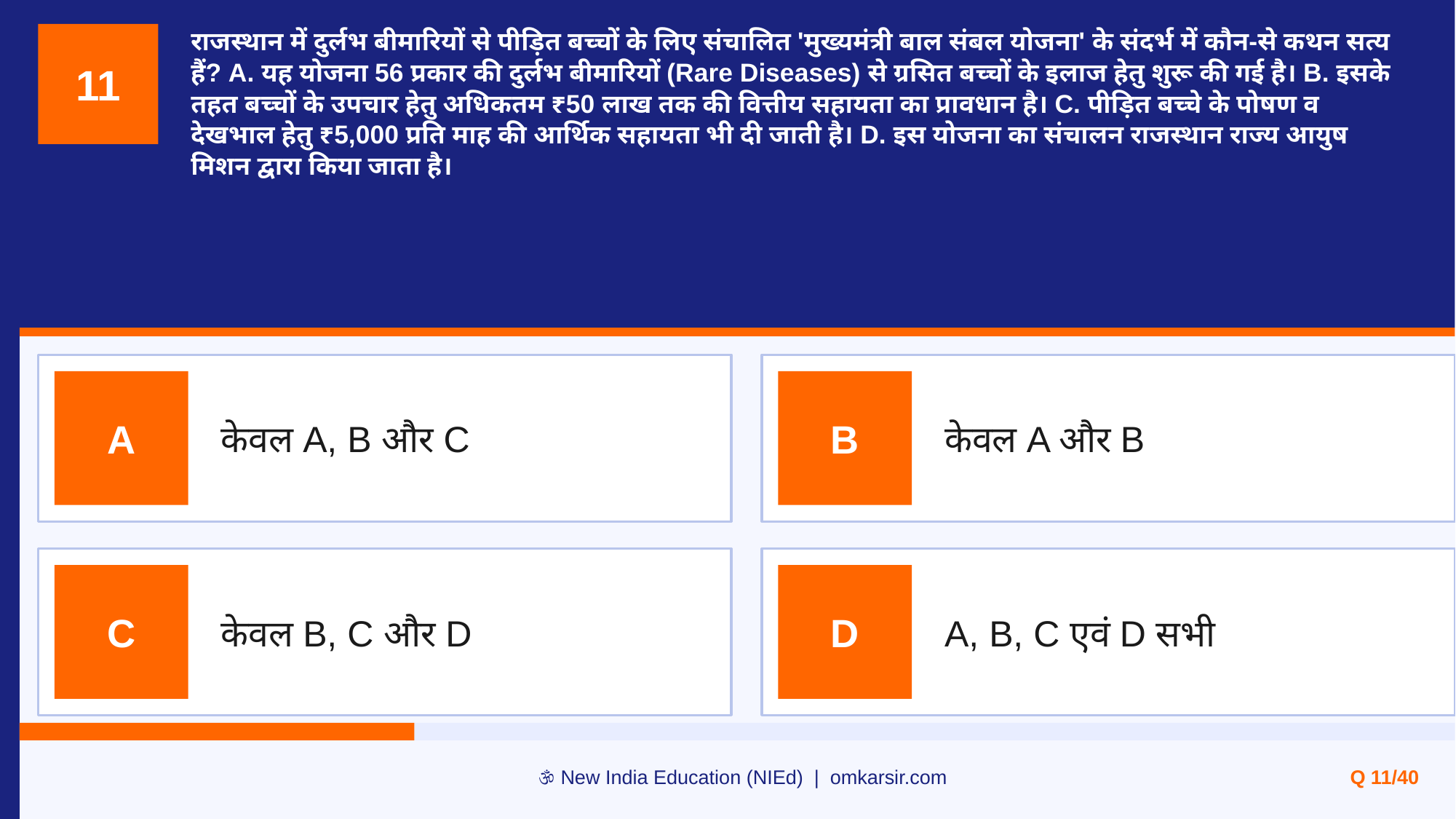

राजस्थान में दुर्लभ बीमारियों से पीड़ित बच्चों के लिए संचालित 'मुख्यमंत्री बाल संबल योजना' के संदर्भ में कौन-से कथन सत्य हैं? A. यह योजना 56 प्रकार की दुर्लभ बीमारियों (Rare Diseases) से ग्रसित बच्चों के इलाज हेतु शुरू की गई है। B. इसके तहत बच्चों के उपचार हेतु अधिकतम ₹50 लाख तक की वित्तीय सहायता का प्रावधान है। C. पीड़ित बच्चे के पोषण व देखभाल हेतु ₹5,000 प्रति माह की आर्थिक सहायता भी दी जाती है। D. इस योजना का संचालन राजस्थान राज्य आयुष मिशन द्वारा किया जाता है।
11

केवल A, B और C
केवल A और B
A
B

केवल B, C और D
A, B, C एवं D सभी
C
D

🕉️ New India Education (NIEd)  |  omkarsir.com
Q 11/40